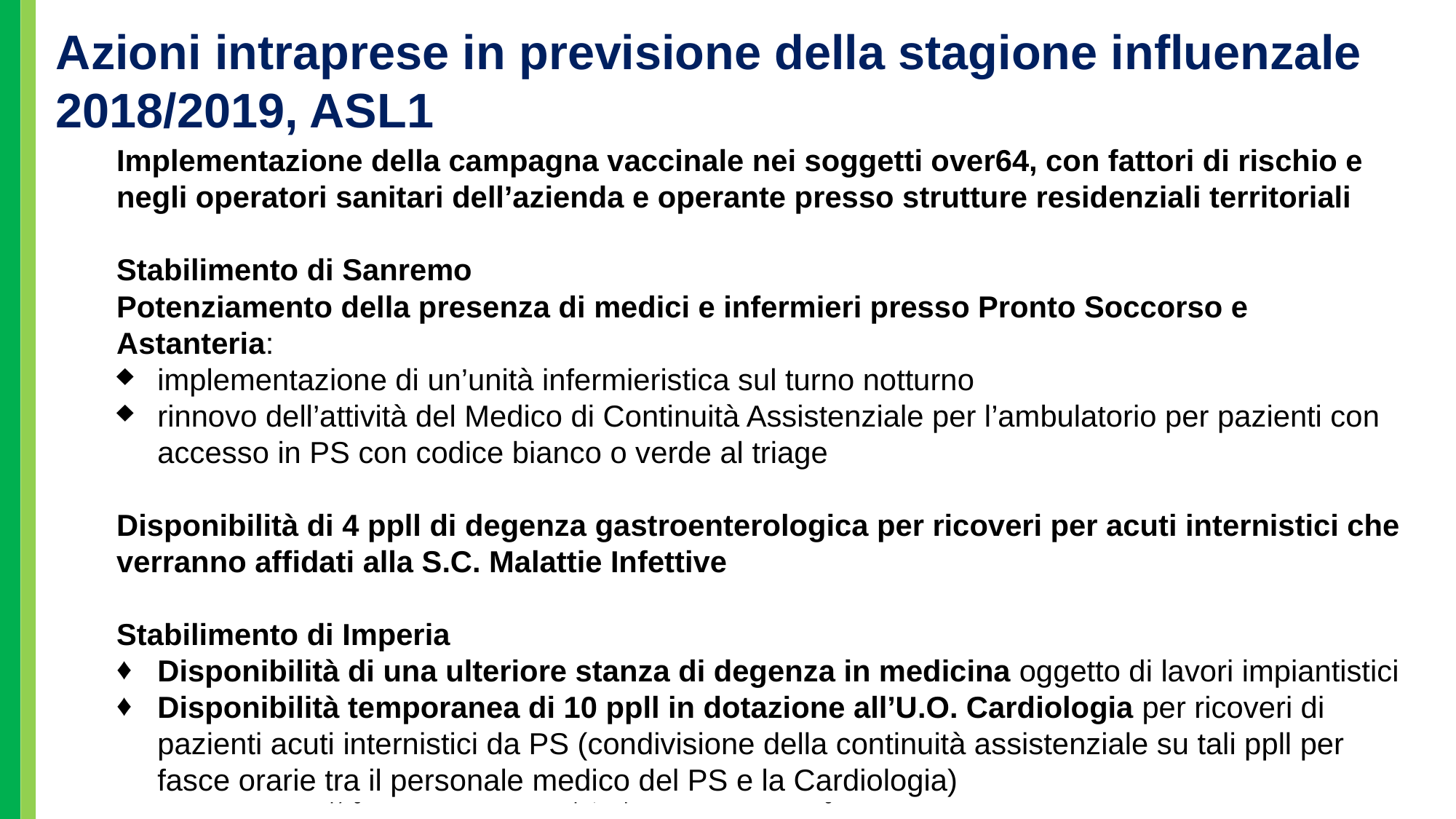

Azioni intraprese in previsione della stagione influenzale 2018/2019, ASL1
Implementazione della campagna vaccinale nei soggetti over64, con fattori di rischio e negli operatori sanitari dell’azienda e operante presso strutture residenziali territoriali

Stabilimento di Sanremo
Potenziamento della presenza di medici e infermieri presso Pronto Soccorso e Astanteria:
implementazione di un’unità infermieristica sul turno notturno
rinnovo dell’attività del Medico di Continuità Assistenziale per l’ambulatorio per pazienti con accesso in PS con codice bianco o verde al triage

Disponibilità di 4 ppll di degenza gastroenterologica per ricoveri per acuti internistici che verranno affidati alla S.C. Malattie Infettive

Stabilimento di Imperia
Disponibilità di una ulteriore stanza di degenza in medicina oggetto di lavori impiantistici
Disponibilità temporanea di 10 ppll in dotazione all’U.O. Cardiologia per ricoveri di pazienti acuti internistici da PS (condivisione della continuità assistenziale su tali ppll per fasce orarie tra il personale medico del PS e la Cardiologia)